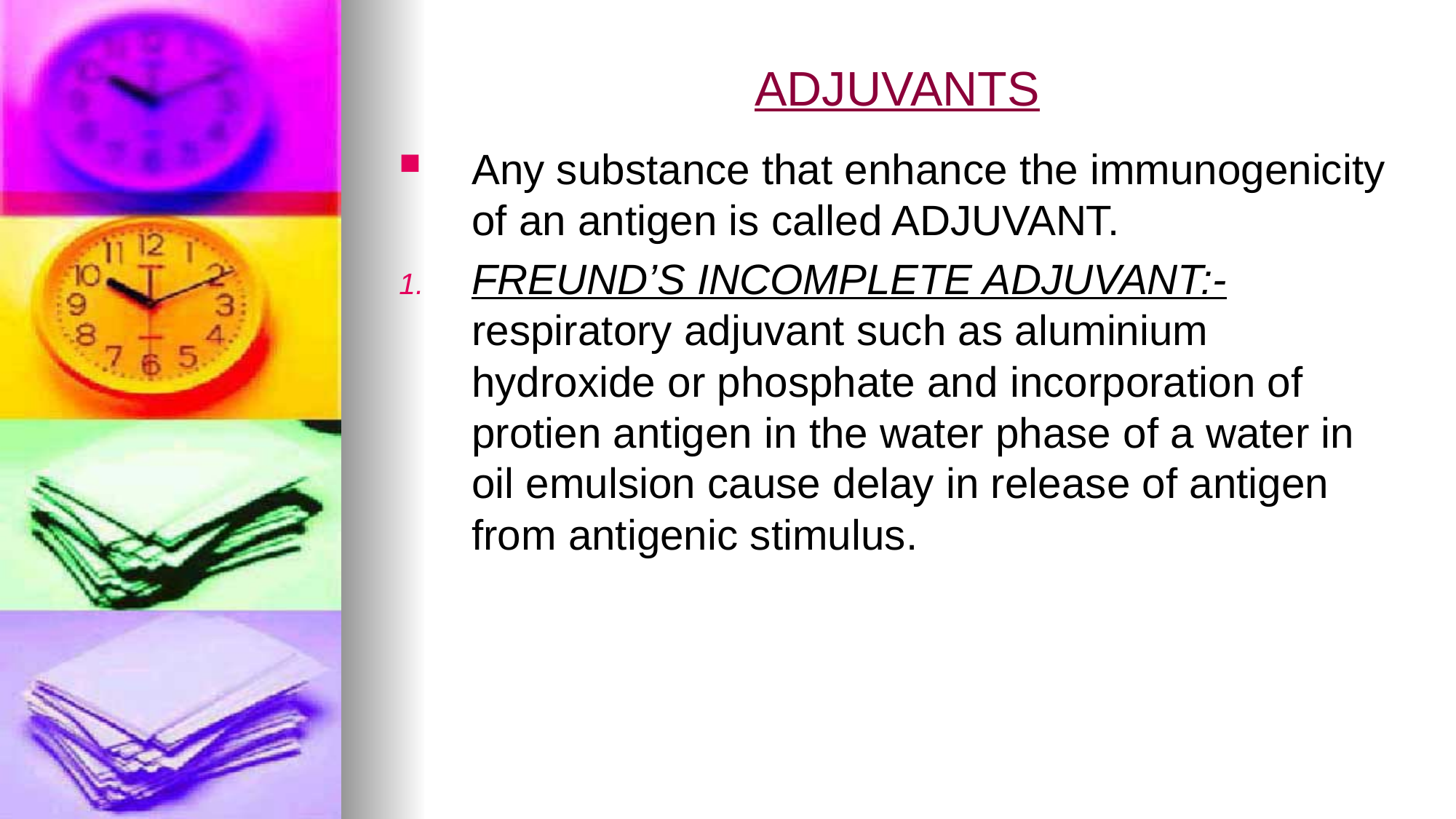

# ADJUVANTS
Any substance that enhance the immunogenicity of an antigen is called ADJUVANT.
FREUND’S INCOMPLETE ADJUVANT:- respiratory adjuvant such as aluminium hydroxide or phosphate and incorporation of protien antigen in the water phase of a water in oil emulsion cause delay in release of antigen from antigenic stimulus.